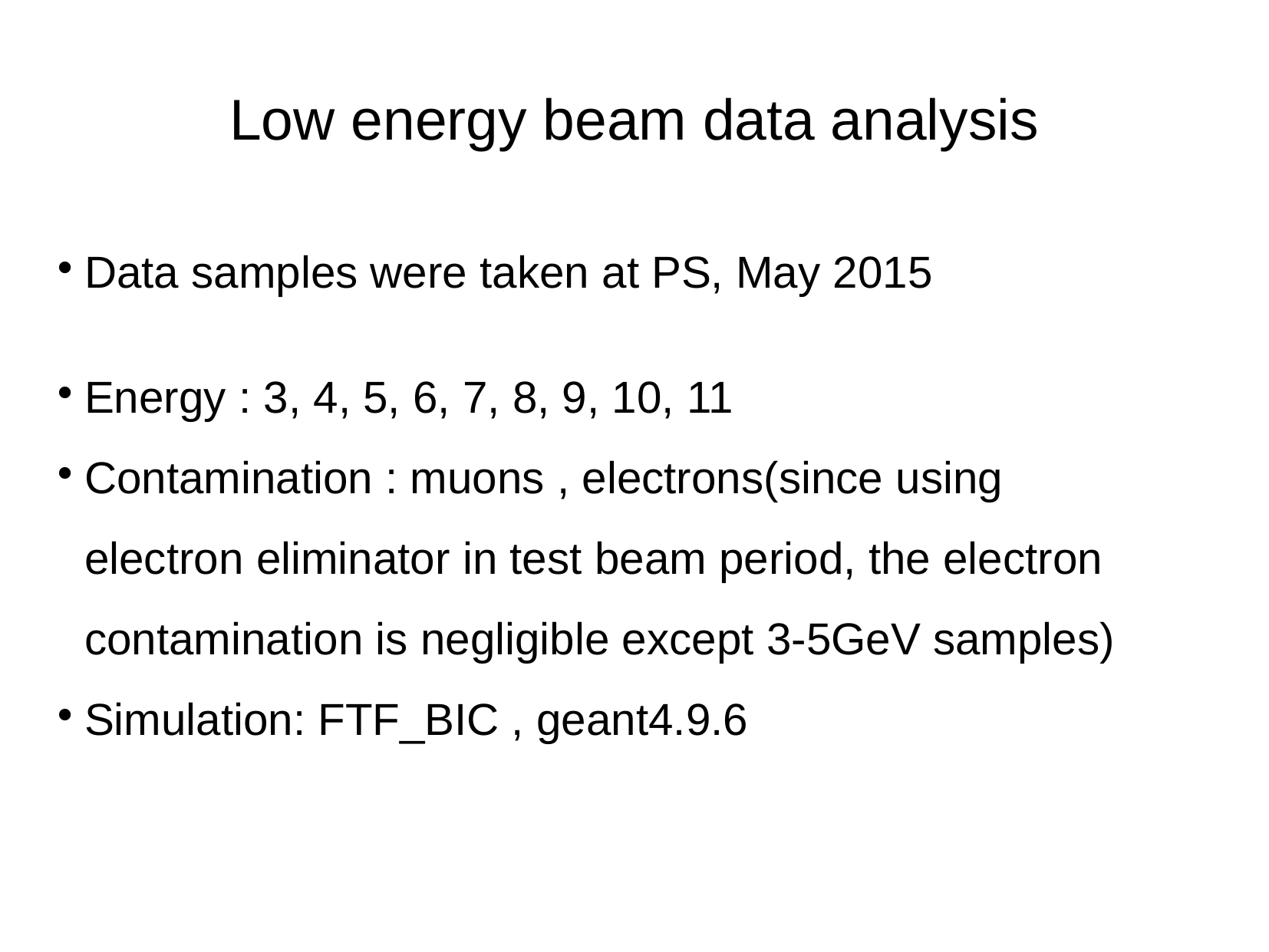

Low energy beam data analysis
Data samples were taken at PS, May 2015
Energy : 3, 4, 5, 6, 7, 8, 9, 10, 11
Contamination : muons , electrons(since using electron eliminator in test beam period, the electron contamination is negligible except 3-5GeV samples)
Simulation: FTF_BIC , geant4.9.6